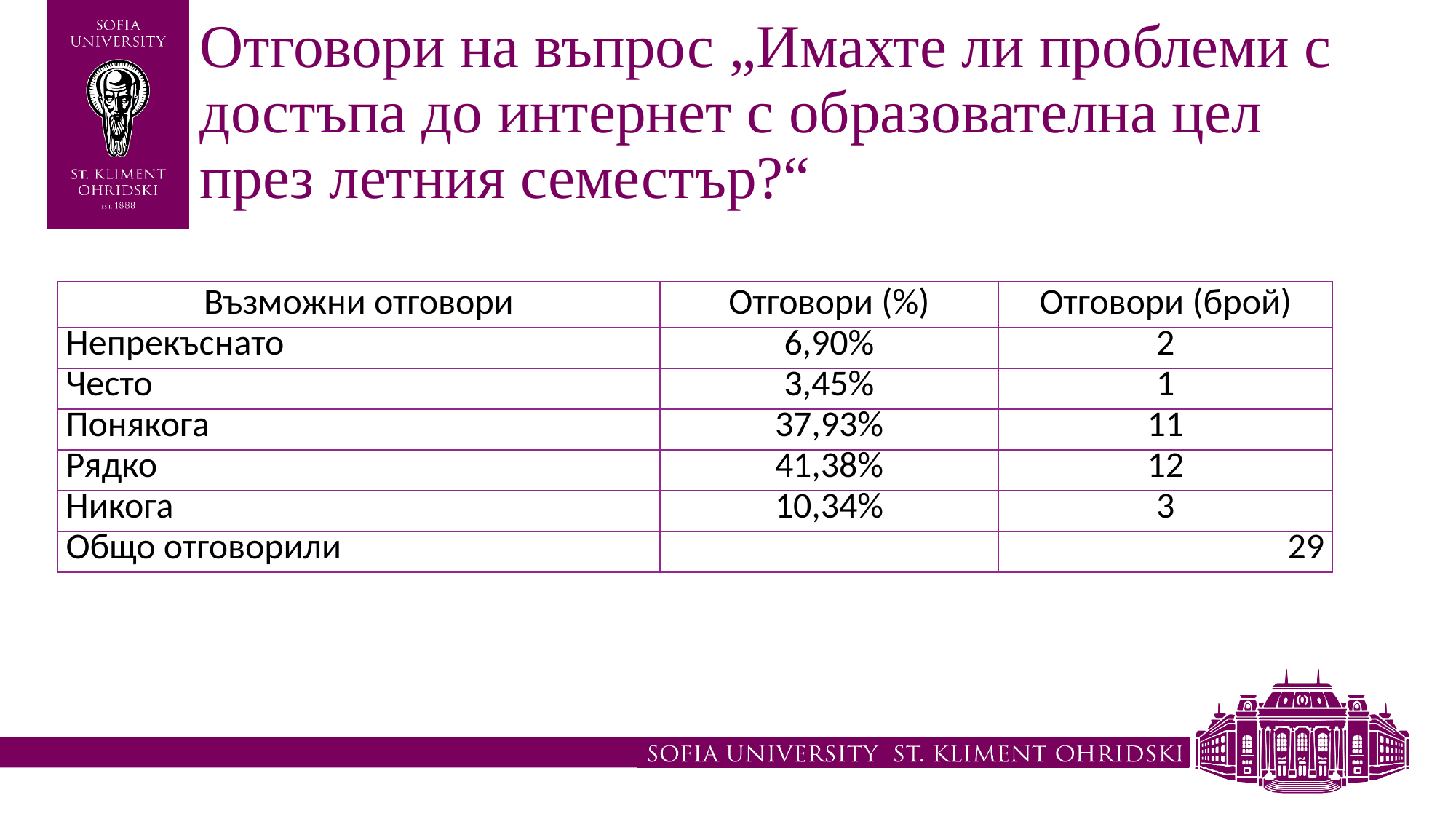

# Отговори на въпрос „Имахте ли проблеми с достъпа до интернет с образователна цел през летния семестър?“
| Възможни отговори | Отговори (%) | Отговори (брой) |
| --- | --- | --- |
| Непрекъснато | 6,90% | 2 |
| Често | 3,45% | 1 |
| Понякога | 37,93% | 11 |
| Рядко | 41,38% | 12 |
| Никога | 10,34% | 3 |
| Общо отговорили |  | 29 |